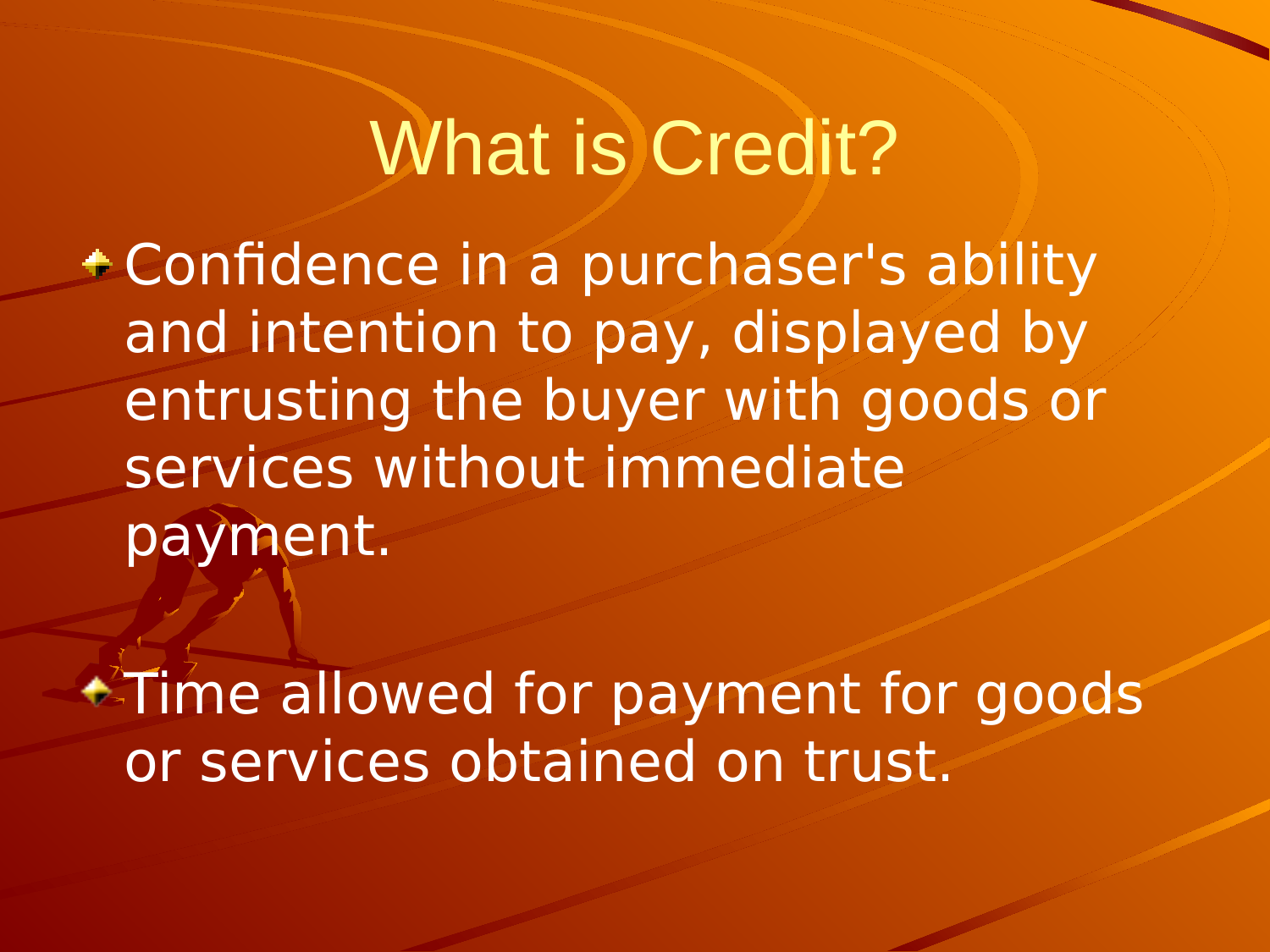

# What is Credit?
Confidence in a purchaser's ability and intention to pay, displayed by entrusting the buyer with goods or services without immediate payment.

Time allowed for payment for goods or services obtained on trust.